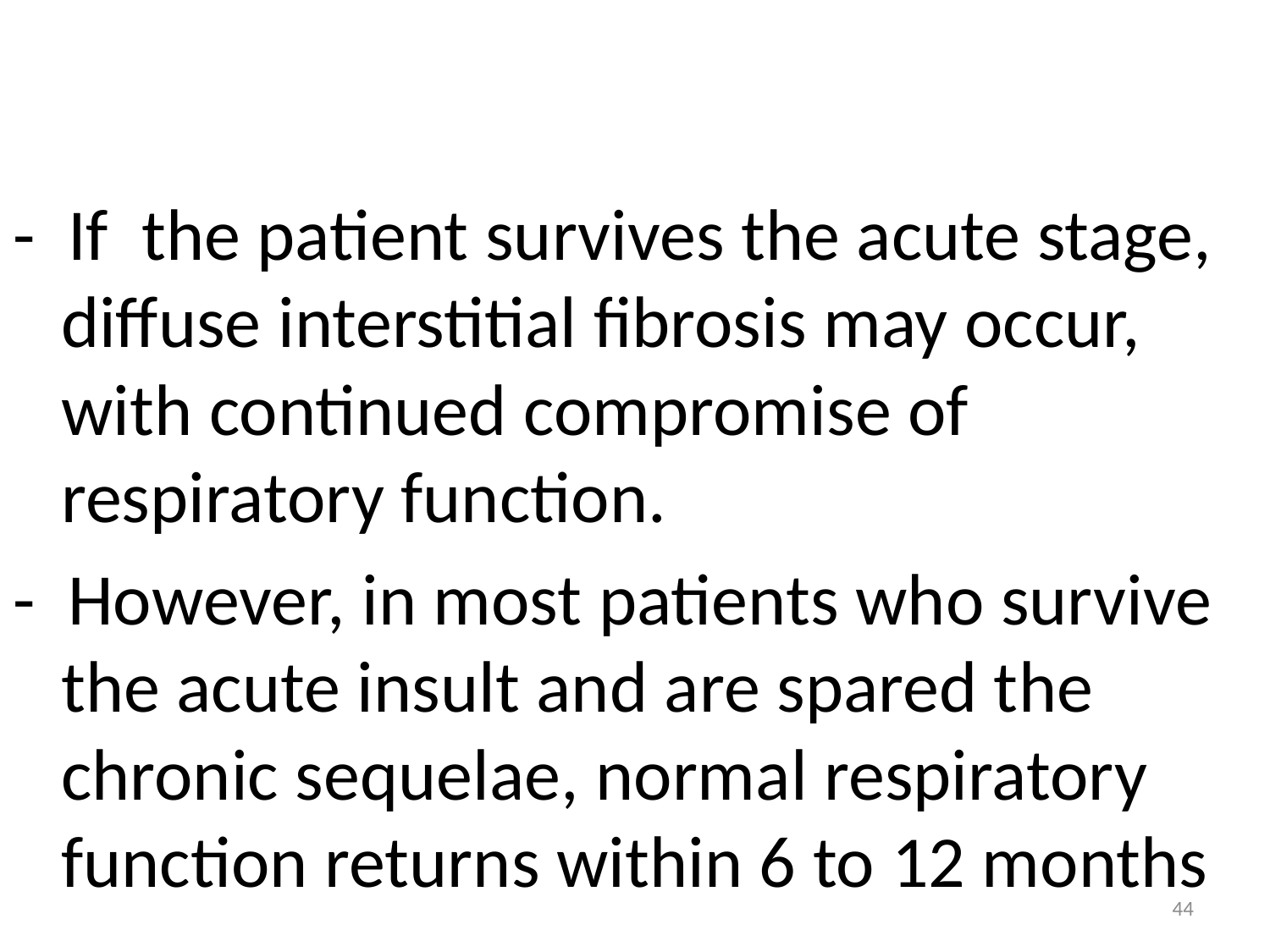

-  If  the patient survives the acute stage, diffuse interstitial fibrosis may occur, with continued compromise of respiratory function.
-  However, in most patients who survive the acute insult and are spared the chronic sequelae, normal respiratory function returns within 6 to 12 months
44